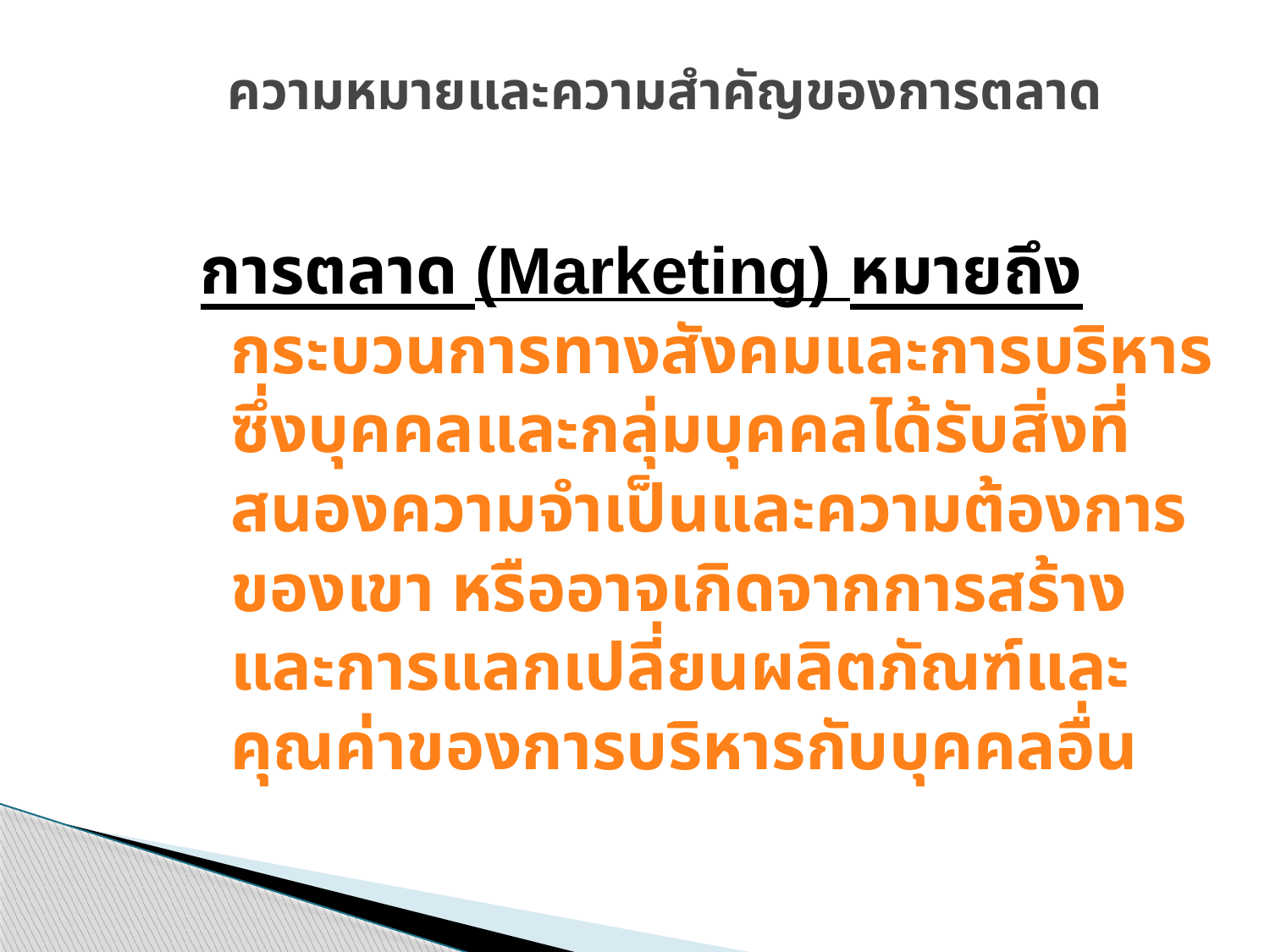

# ความหมายและความสำคัญของการตลาด
การตลาด (Marketing) หมายถึง กระบวนการทางสังคมและการบริหาร ซึ่งบุคคลและกลุ่มบุคคลได้รับสิ่งที่สนองความจำเป็นและความต้องการของเขา หรืออาจเกิดจากการสร้างและการแลกเปลี่ยนผลิตภัณฑ์และคุณค่าของการบริหารกับบุคคลอื่น